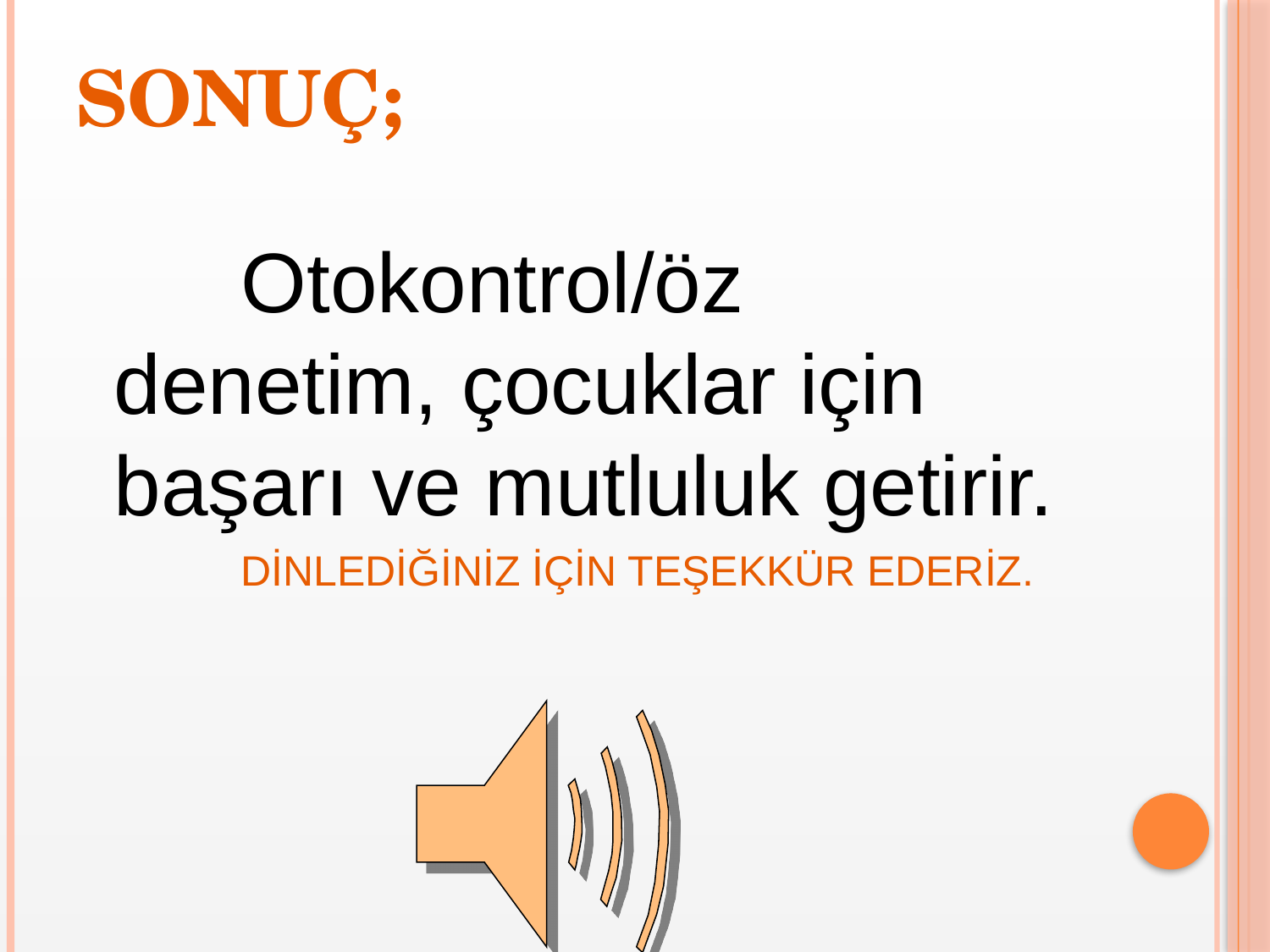

# Sonuç;
		Otokontrol/öz denetim, çocuklar için başarı ve mutluluk getirir.
		DİNLEDİĞİNİZ İÇİN TEŞEKKÜR EDERİZ.